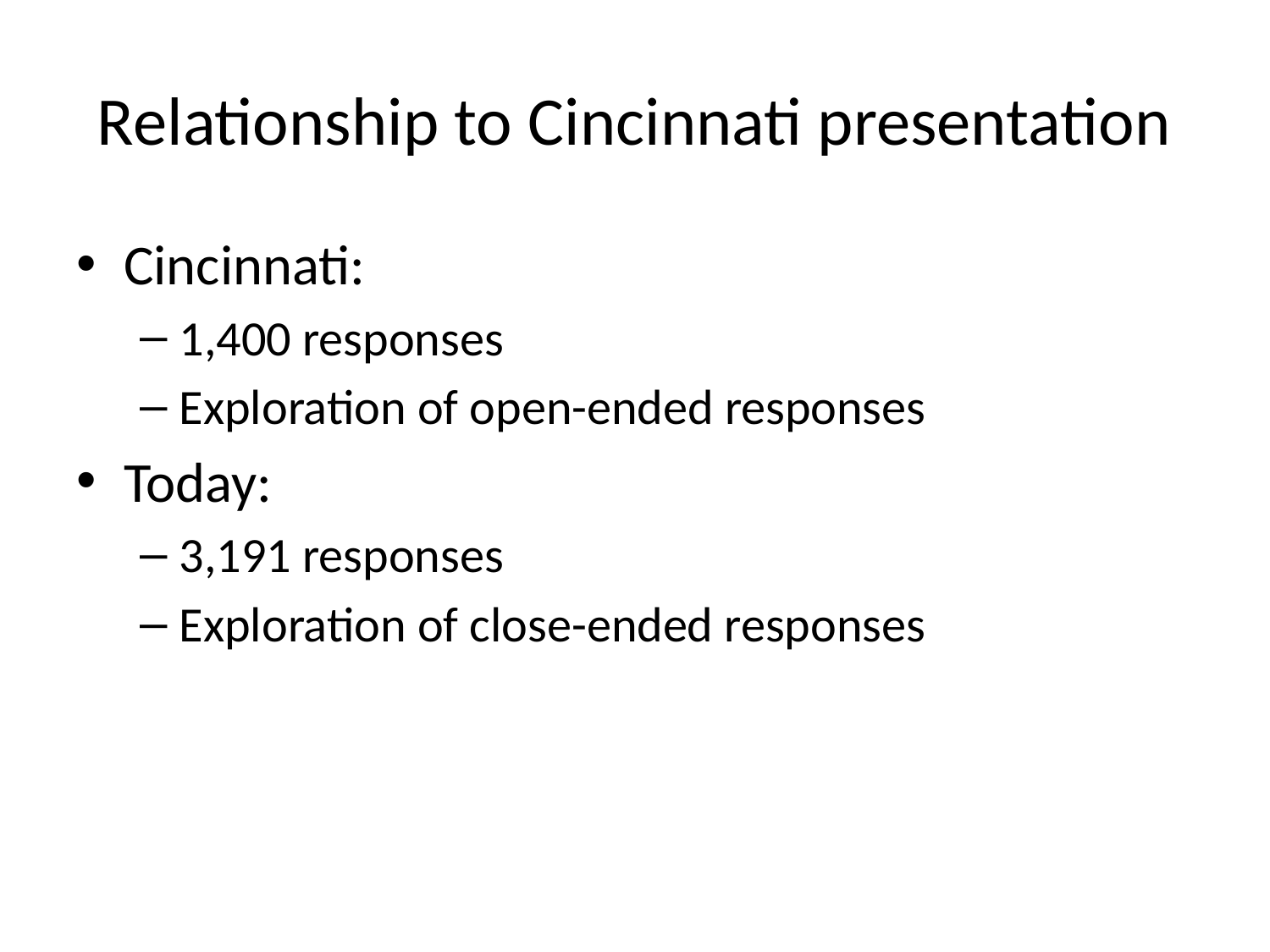

# Relationship to Cincinnati presentation
Cincinnati:
1,400 responses
Exploration of open-ended responses
Today:
3,191 responses
Exploration of close-ended responses